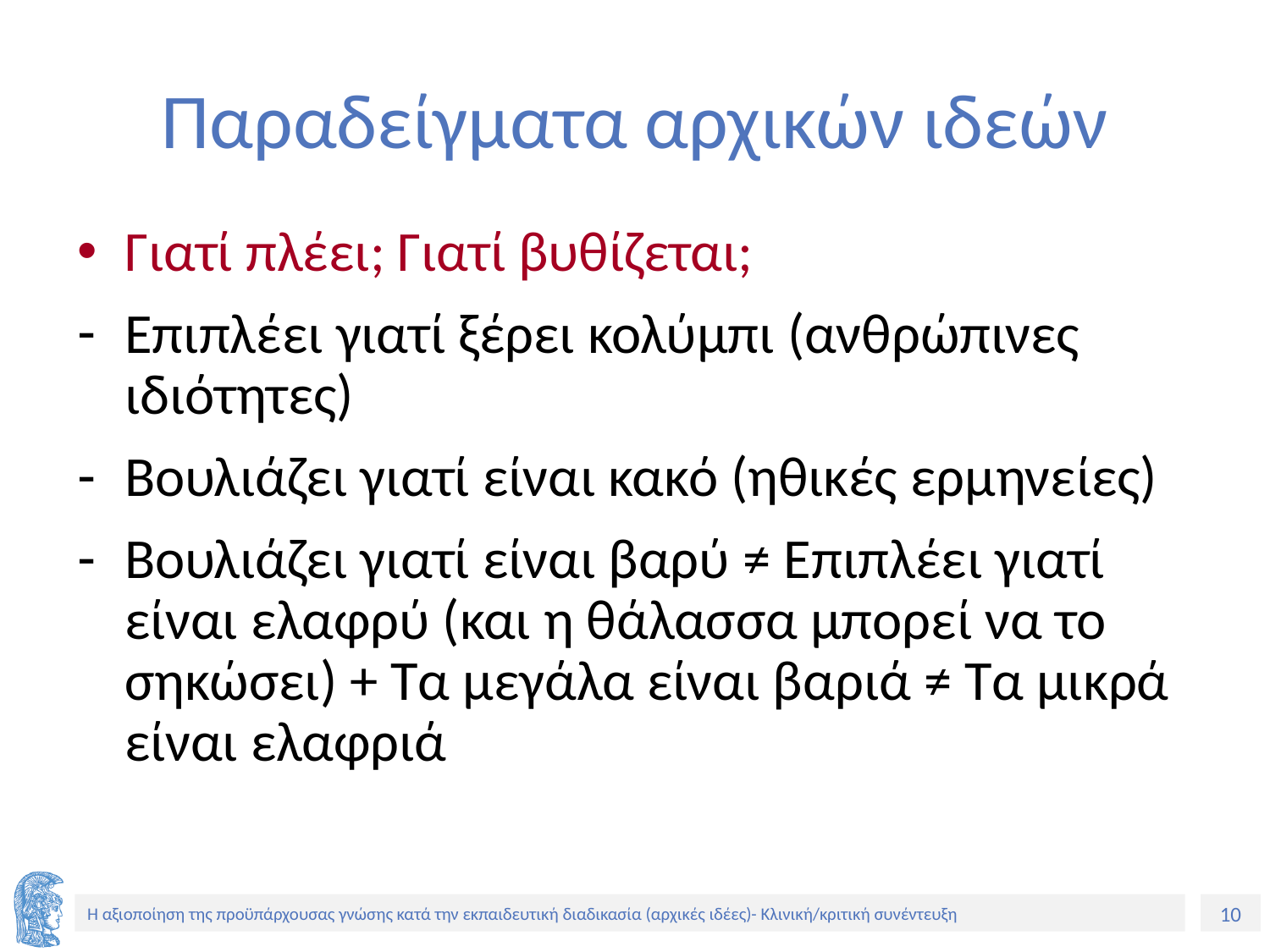

# Παραδείγματα αρχικών ιδεών
Γιατί πλέει; Γιατί βυθίζεται;
Επιπλέει γιατί ξέρει κολύμπι (ανθρώπινες ιδιότητες)
Βουλιάζει γιατί είναι κακό (ηθικές ερμηνείες)
Βουλιάζει γιατί είναι βαρύ ≠ Επιπλέει γιατί είναι ελαφρύ (και η θάλασσα μπορεί να το σηκώσει) + Τα μεγάλα είναι βαριά ≠ Τα μικρά είναι ελαφριά